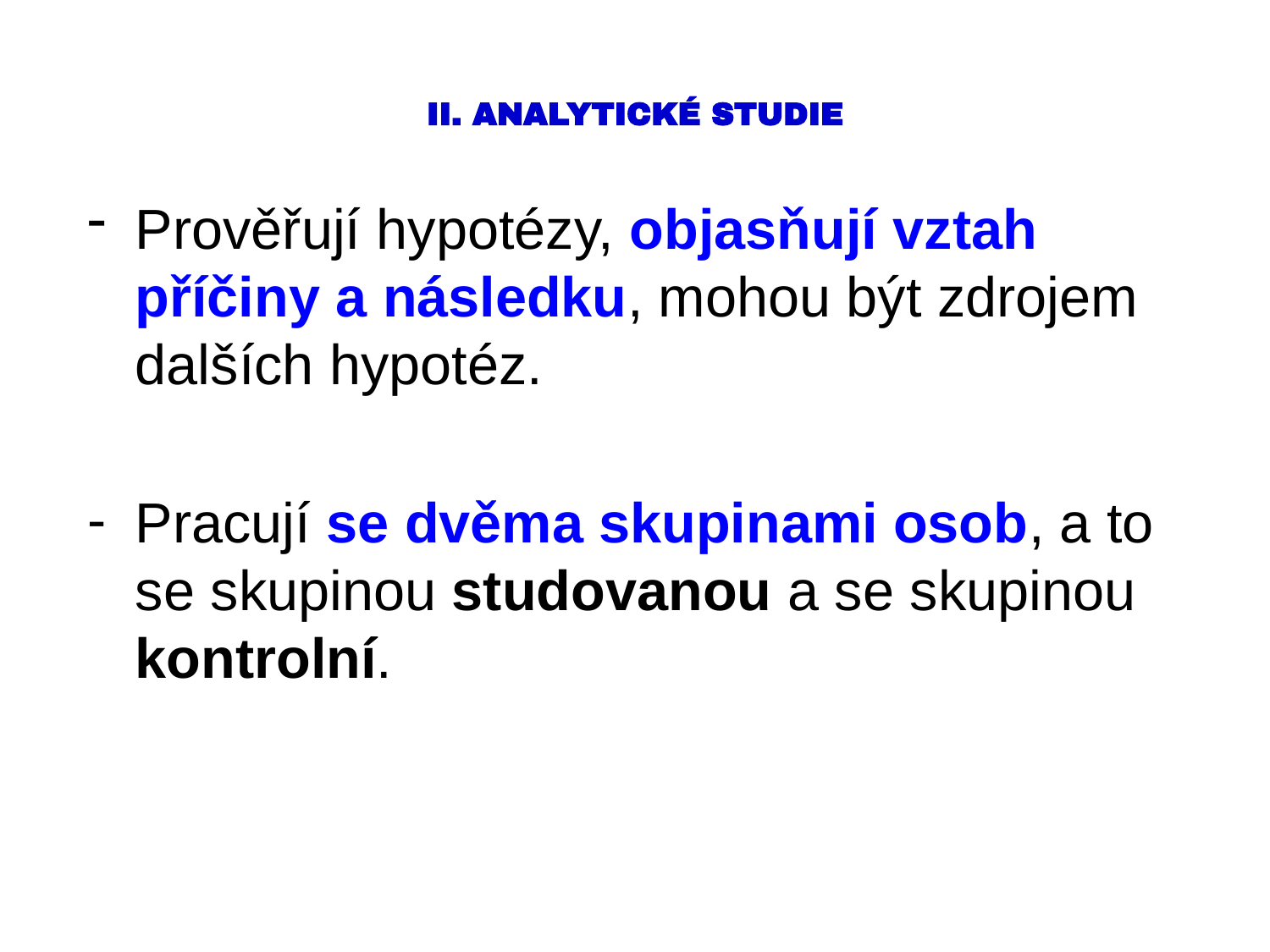

# II. ANALYTICKÉ studie
Prověřují hypotézy, objasňují vztah příčiny a následku, mohou být zdrojem dalších hypotéz.

Pracují se dvěma skupinami osob, a to se skupinou studovanou a se skupinou kontrolní.